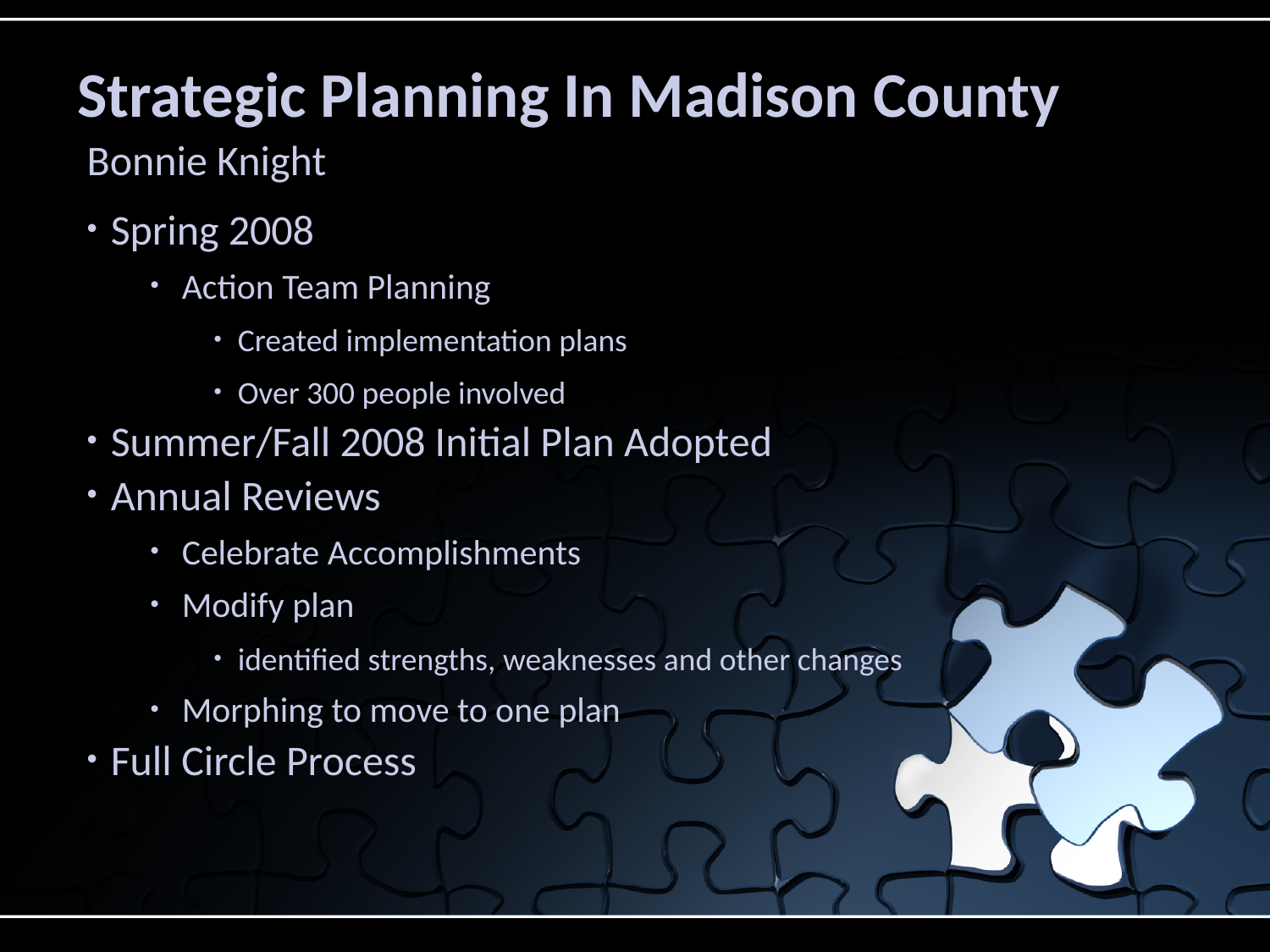

# Strategic Planning In Madison County
Bonnie Knight
Spring 2008
Action Team Planning
Created implementation plans
Over 300 people involved
Summer/Fall 2008 Initial Plan Adopted
Annual Reviews
Celebrate Accomplishments
Modify plan
identified strengths, weaknesses and other changes
Morphing to move to one plan
Full Circle Process